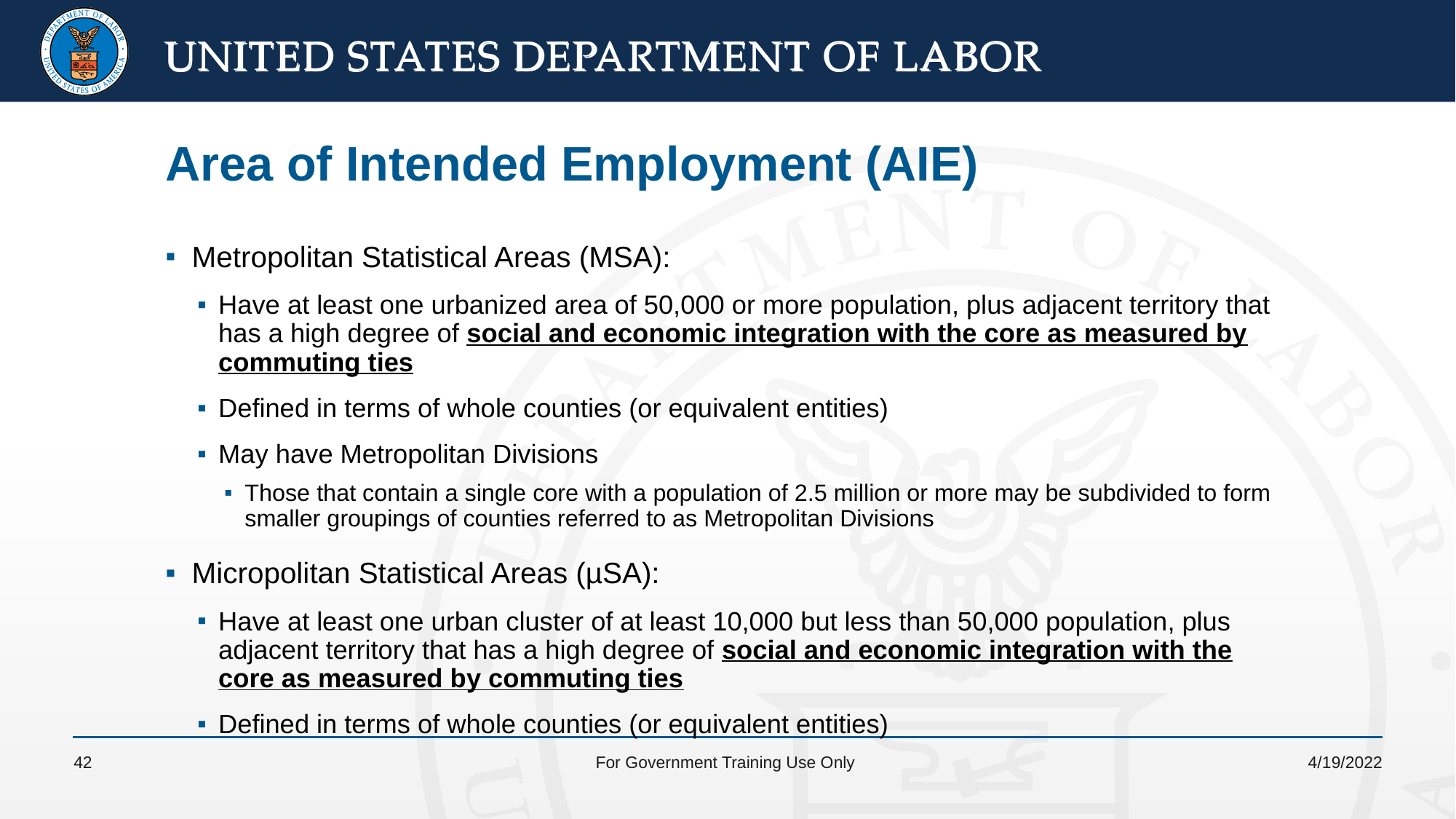

# Area of Intended Employment (AIE)
Metropolitan Statistical Areas (MSA):
Have at least one urbanized area of 50,000 or more population, plus adjacent territory that has a high degree of social and economic integration with the core as measured by commuting ties
Defined in terms of whole counties (or equivalent entities)
May have Metropolitan Divisions
Those that contain a single core with a population of 2.5 million or more may be subdivided to form smaller groupings of counties referred to as Metropolitan Divisions
Micropolitan Statistical Areas (µSA):
Have at least one urban cluster of at least 10,000 but less than 50,000 population, plus adjacent territory that has a high degree of social and economic integration with the core as measured by commuting ties
Defined in terms of whole counties (or equivalent entities)
42
For Government Training Use Only
4/19/2022